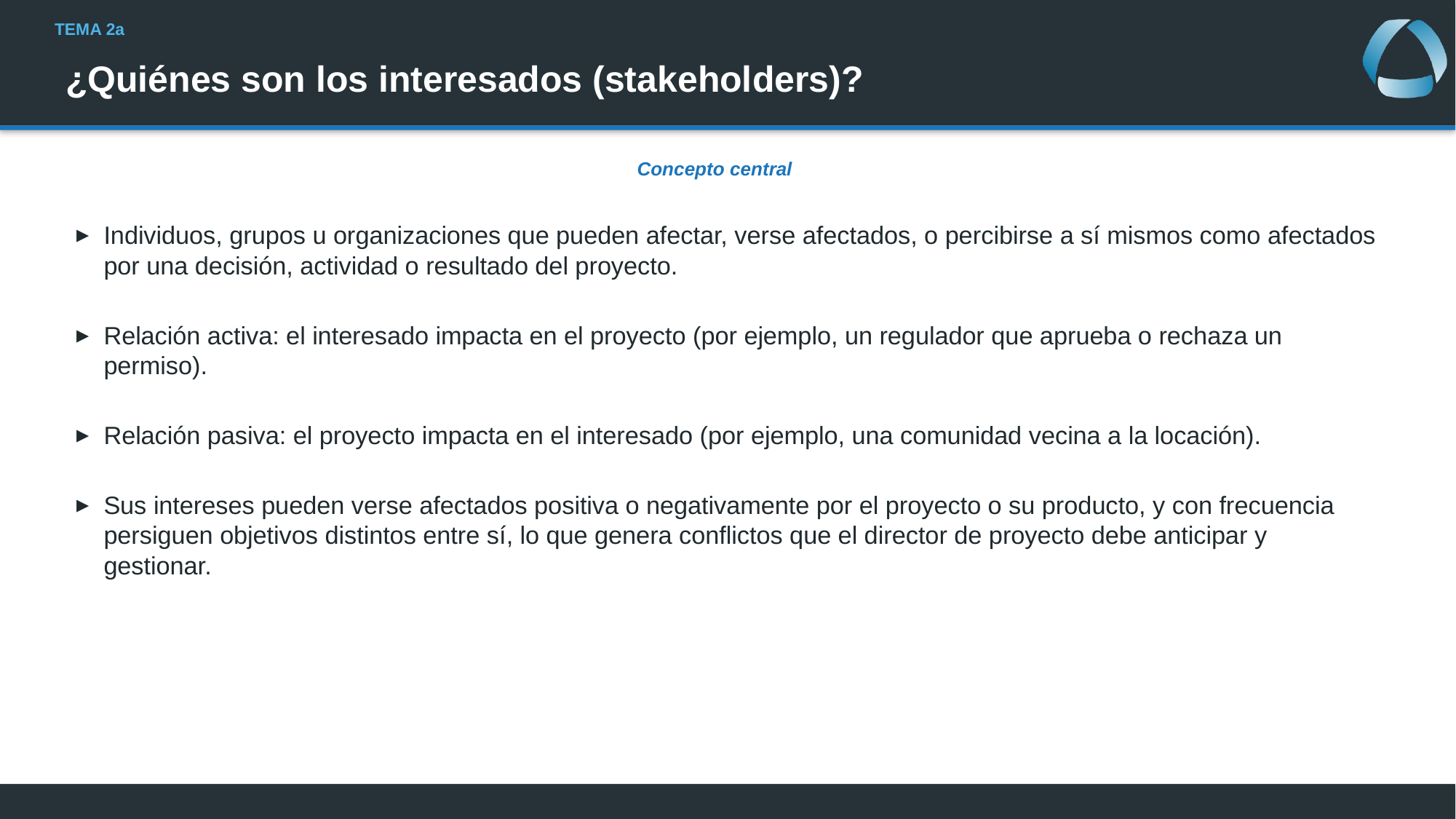

# ¿Quiénes son los interesados (stakeholders)?
Concepto central
Individuos, grupos u organizaciones que pueden afectar, verse afectados, o percibirse a sí mismos como afectados por una decisión, actividad o resultado del proyecto.

Relación activa: el interesado impacta en el proyecto (por ejemplo, un regulador que aprueba o rechaza un permiso).

Relación pasiva: el proyecto impacta en el interesado (por ejemplo, una comunidad vecina a la locación).

Sus intereses pueden verse afectados positiva o negativamente por el proyecto o su producto, y con frecuencia persiguen objetivos distintos entre sí, lo que genera conflictos que el director de proyecto debe anticipar y gestionar.